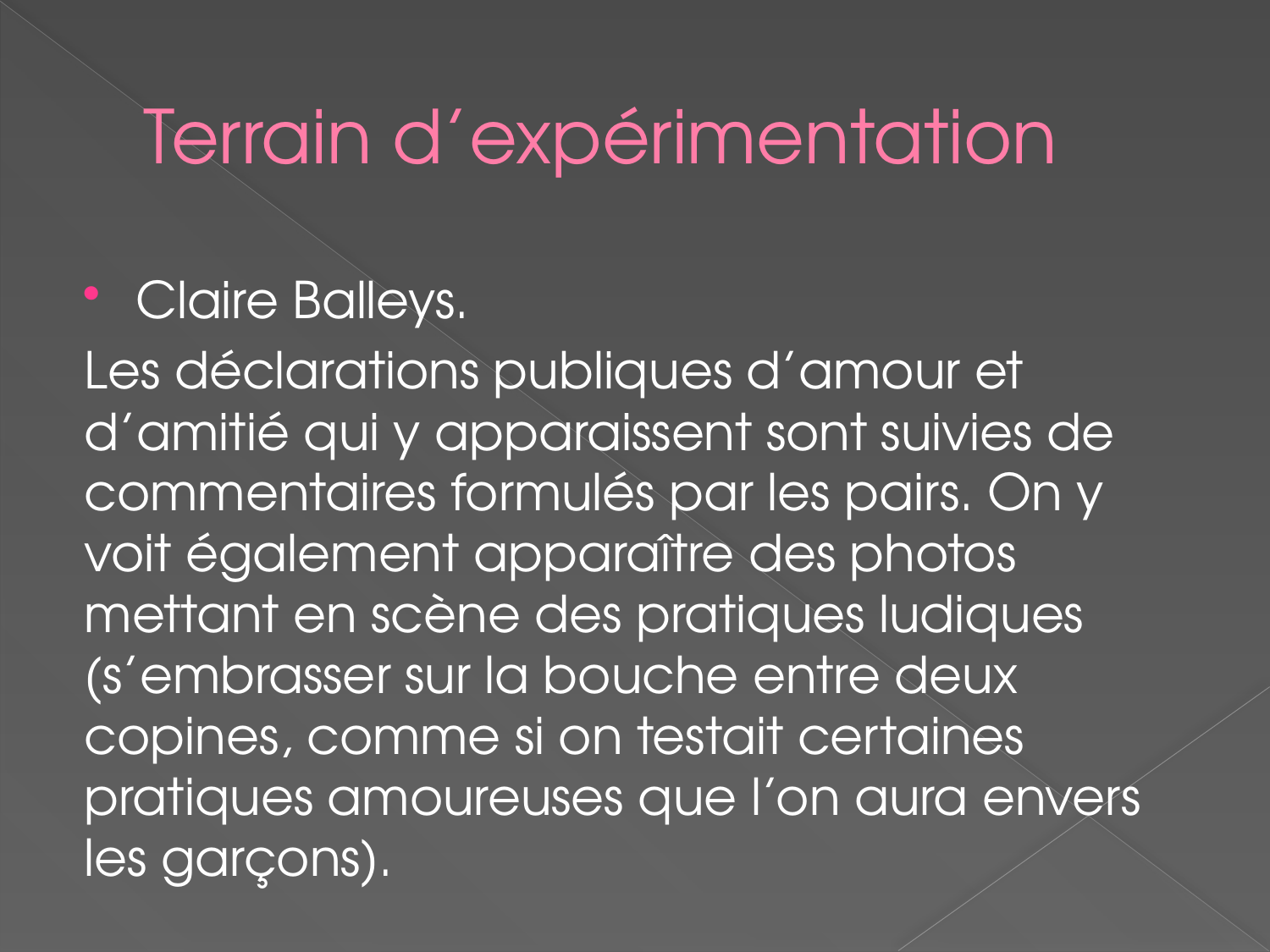

# Terrain d’expérimentation
Claire Balleys.
Les déclarations publiques d’amour et d’amitié qui y apparaissent sont suivies de commentaires formulés par les pairs. On y voit également apparaître des photos mettant en scène des pratiques ludiques (s’embrasser sur la bouche entre deux copines, comme si on testait certaines pratiques amoureuses que l’on aura envers les garçons).